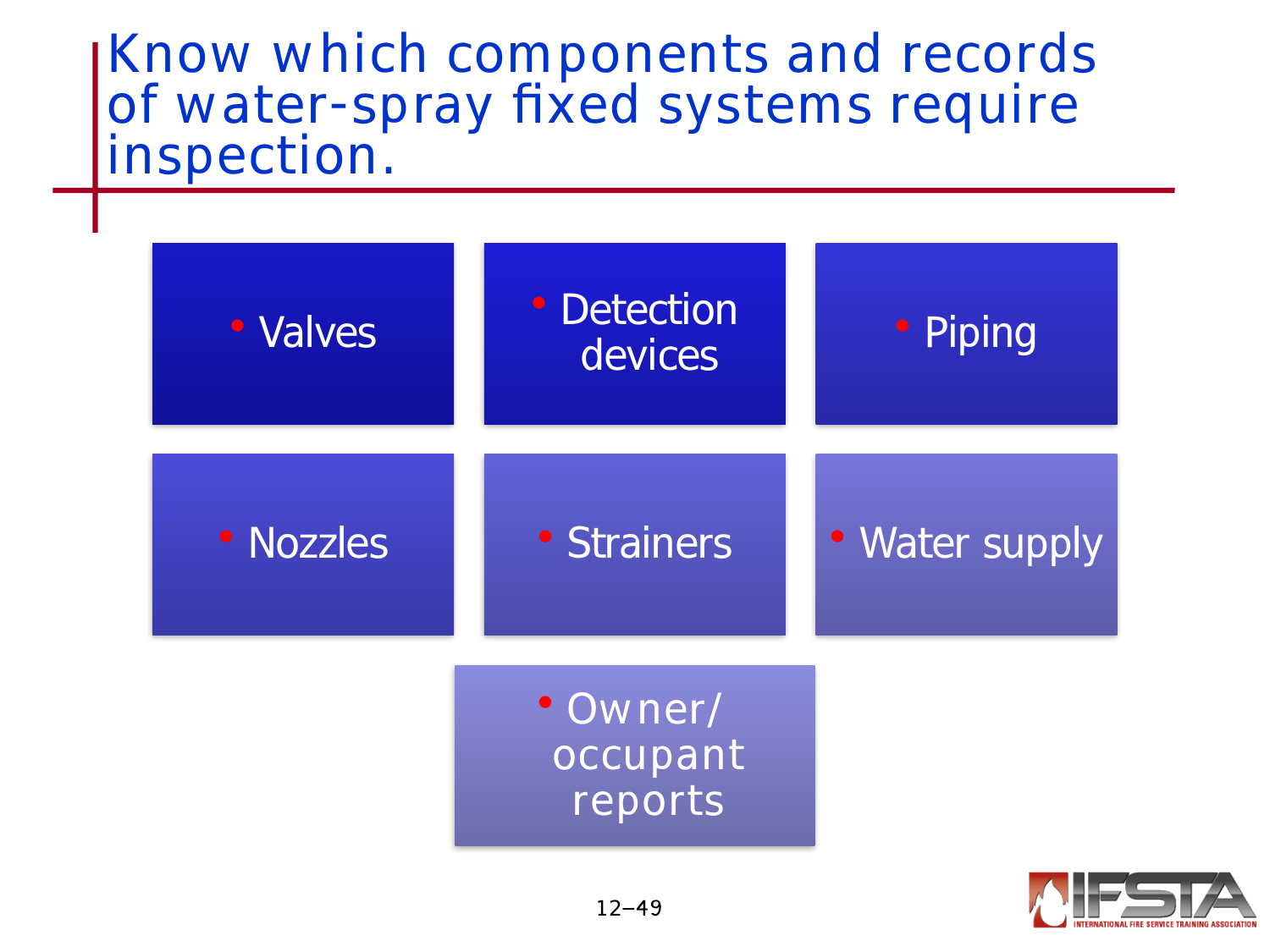

# Know which components and records of water-spray fixed systems require inspection.
Valves
Detection devices
Piping
Nozzles
Strainers
Water supply
Owner/occupant reports
12–49